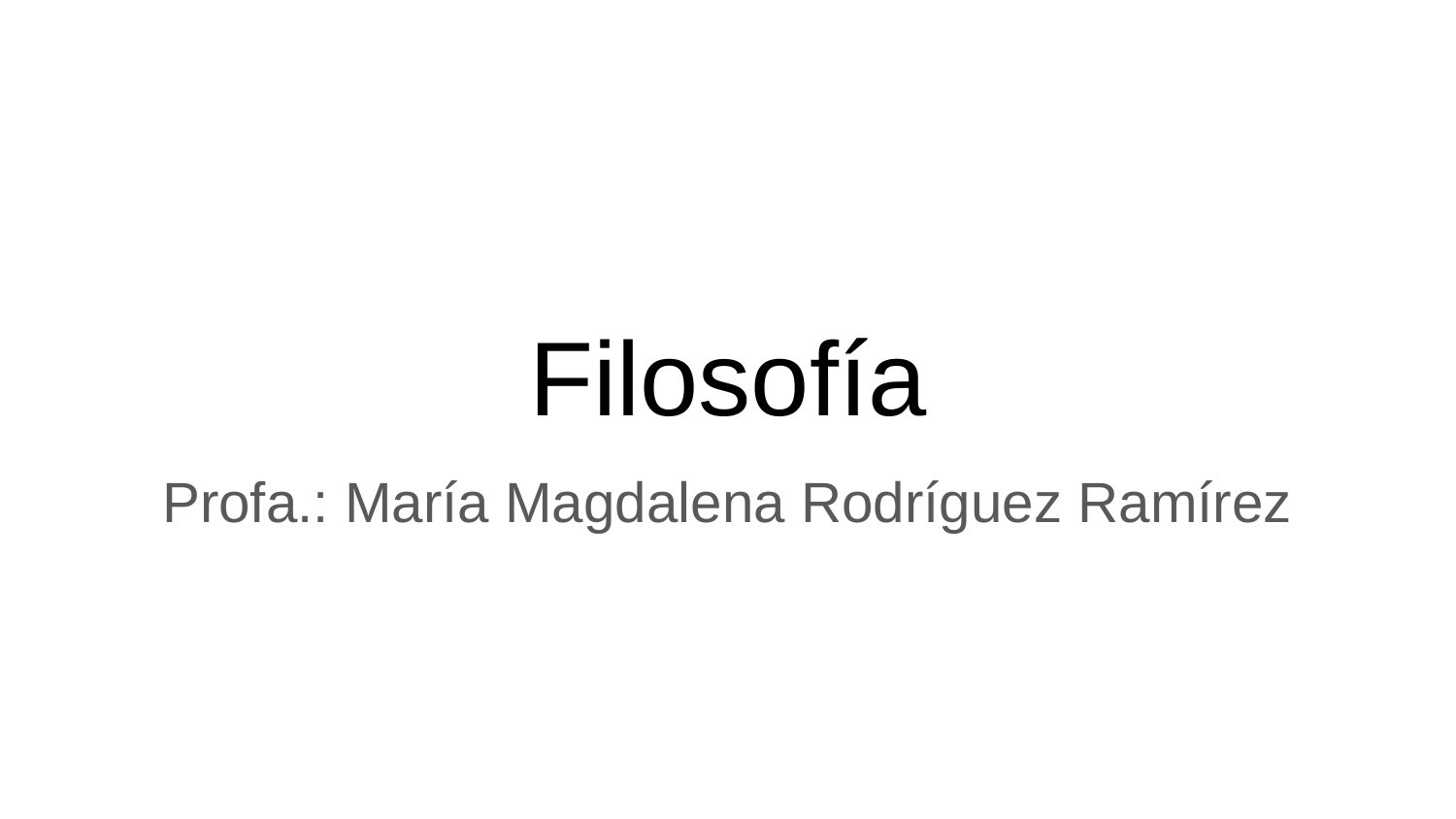

# Filosofía
Profa.: María Magdalena Rodríguez Ramírez